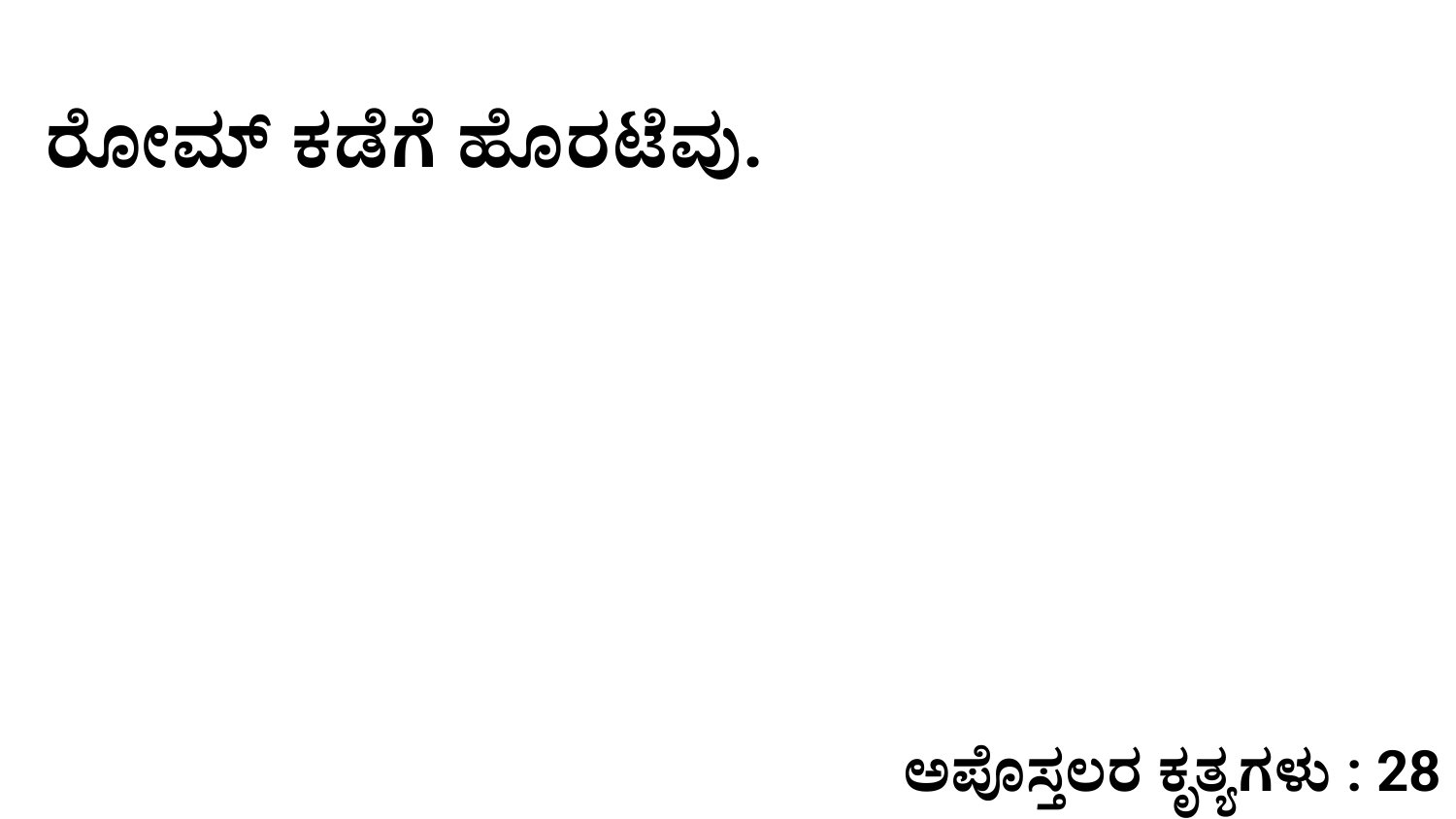

ರೋಮ್‌ ಕಡೆಗೆ ಹೊರಟೆವು.
ಅಪೊಸ್ತಲರ ಕೃತ್ಯಗಳು : 28